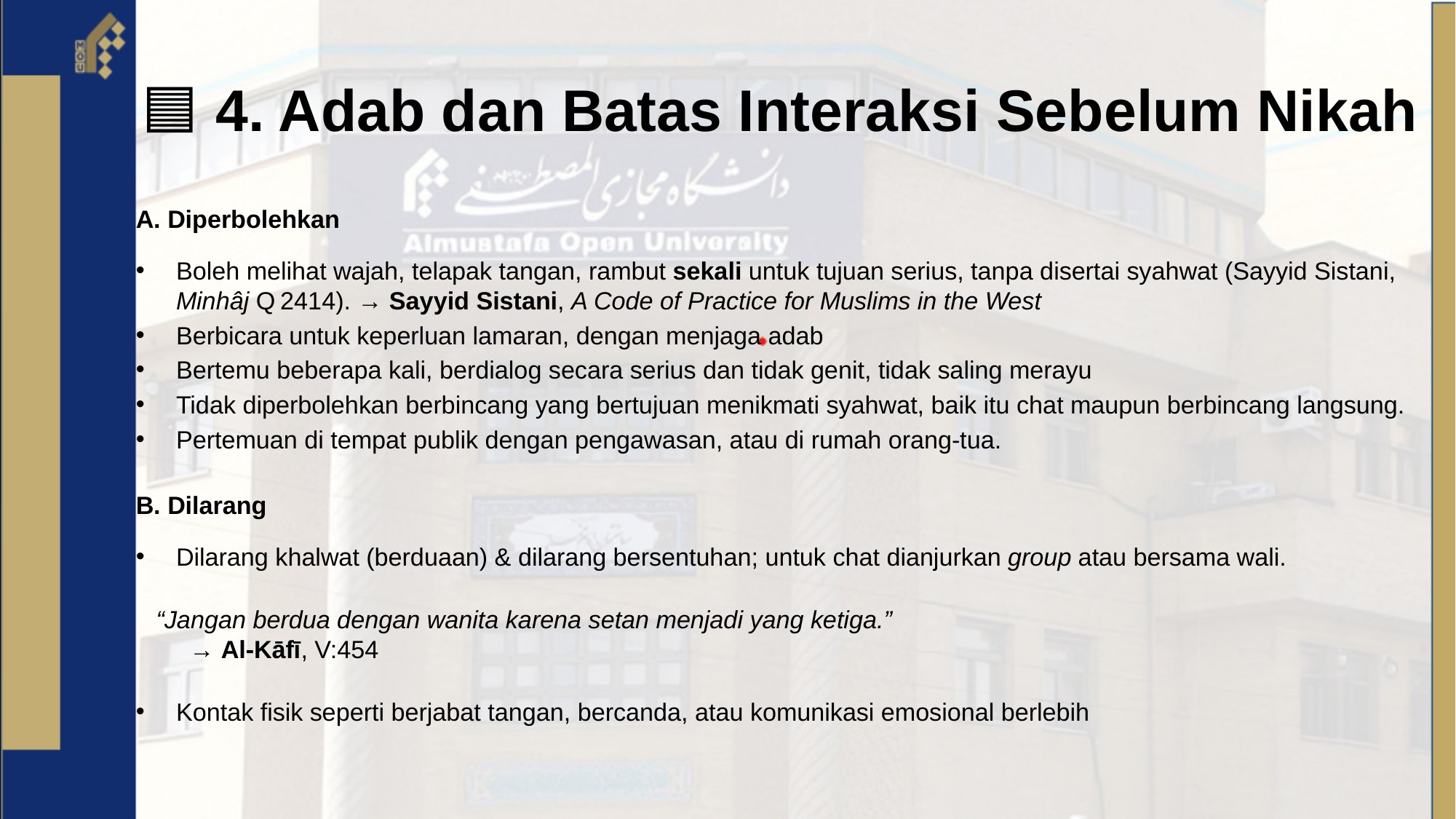

# 🟦 4. Adab dan Batas Interaksi Sebelum Nikah
A. Diperbolehkan
Boleh melihat wajah, telapak tangan, rambut sekali untuk tujuan serius, tanpa disertai syahwat (Sayyid Sistani, Minhâj Q 2414). → Sayyid Sistani, A Code of Practice for Muslims in the West
Berbicara untuk keperluan lamaran, dengan menjaga adab
Bertemu beberapa kali, berdialog secara serius dan tidak genit, tidak saling merayu
Tidak diperbolehkan berbincang yang bertujuan menikmati syahwat, baik itu chat maupun berbincang langsung.
Pertemuan di tempat publik dengan pengawasan, atau di rumah orang‑tua.
B. Dilarang
Dilarang khalwat (berduaan) & dilarang bersentuhan; untuk chat dianjurkan group atau bersama wali.
 “Jangan berdua dengan wanita karena setan menjadi yang ketiga.”
→ Al-Kāfī, V:454
Kontak fisik seperti berjabat tangan, bercanda, atau komunikasi emosional berlebih